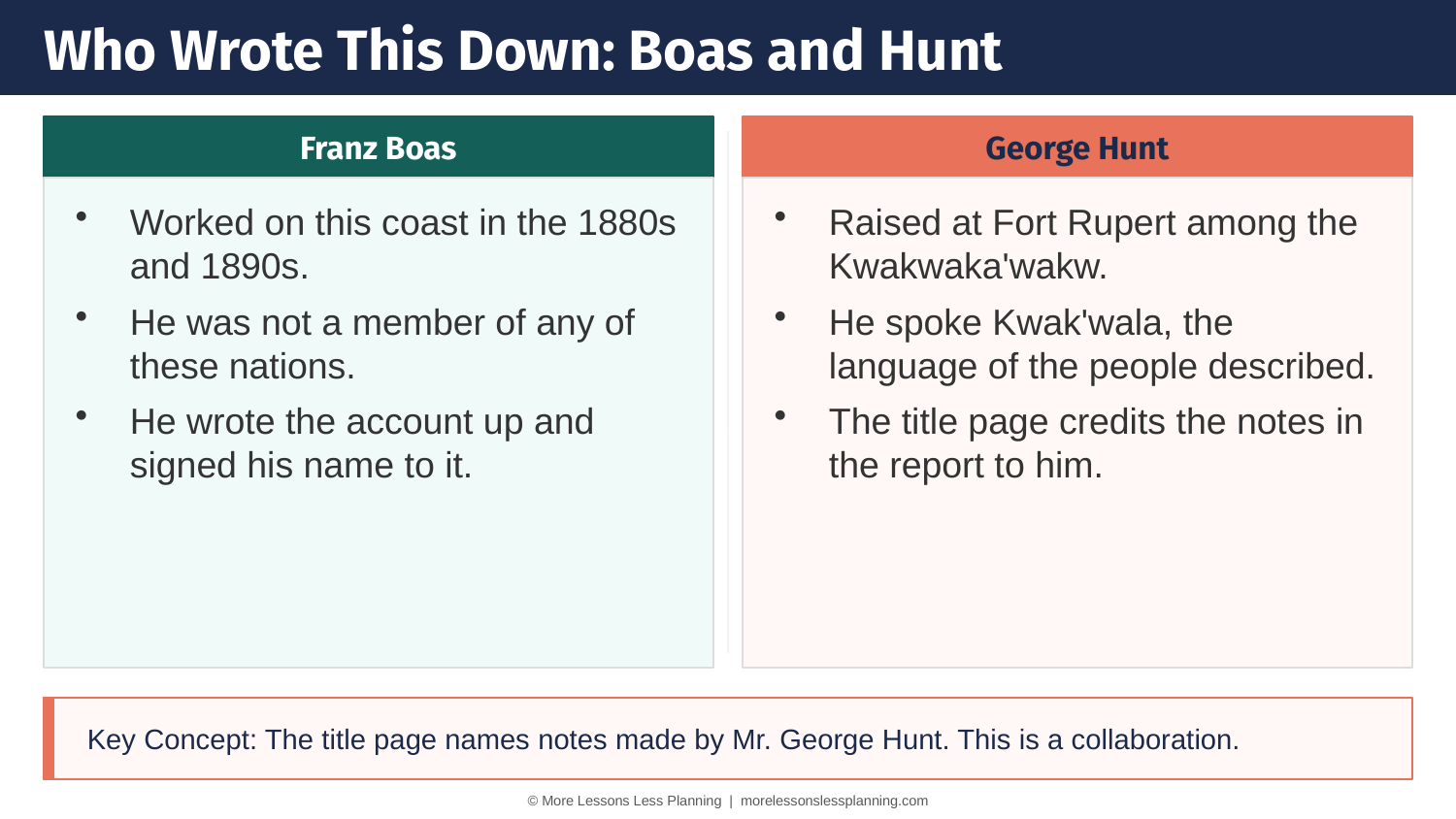

Who Wrote This Down: Boas and Hunt

Franz Boas

George Hunt

Worked on this coast in the 1880s and 1890s.
He was not a member of any of these nations.
He wrote the account up and signed his name to it.
Raised at Fort Rupert among the Kwakwaka'wakw.
He spoke Kwak'wala, the language of the people described.
The title page credits the notes in the report to him.

Key Concept: The title page names notes made by Mr. George Hunt. This is a collaboration.
© More Lessons Less Planning  |  morelessonslessplanning.com